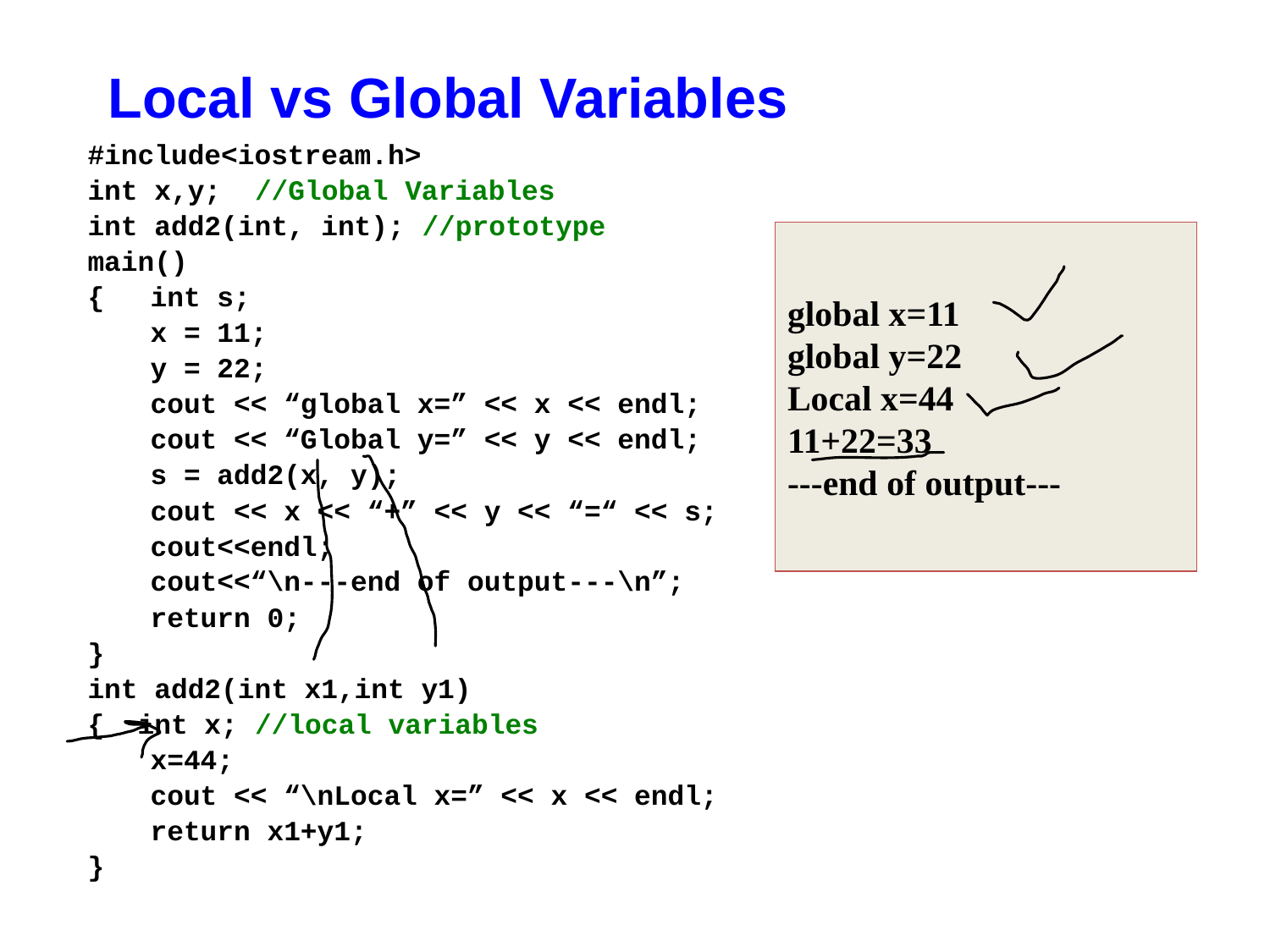

# Local vs Global Variables
#include<iostream.h>
int x,y;  //Global Variables
int add2(int, int); //prototype
main()
{	int s;
	x = 11;
	y = 22;
	cout << “global x=” << x << endl;
	cout << “Global y=” << y << endl;
	s = add2(x, y);
	cout << x << “+” << y << “=“ << s;
	cout<<endl;
	cout<<“\n---end of output---\n”;
	return 0;
}
int add2(int x1,int y1)
{  int x; //local variables
	x=44;
	cout << “\nLocal x=” << x << endl;
	return x1+y1;
}
global x=11
global y=22
Local x=44
11+22=33
---end of output---